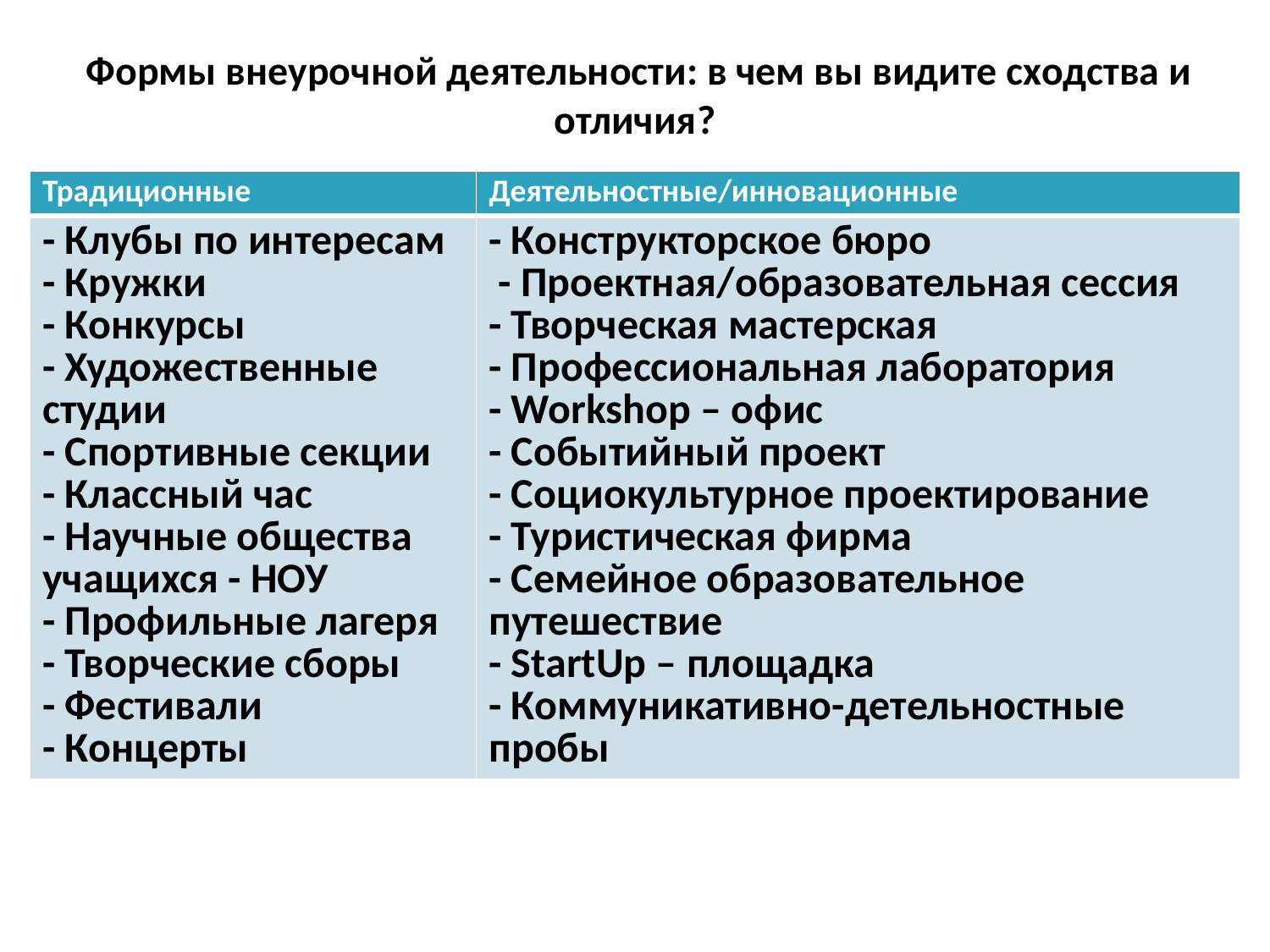

# Формы внеурочной деятельности: в чем вы видите сходства и отличия?
| Традиционные | Деятельностные/инновационные |
| --- | --- |
| - Клубы по интересам - Кружки - Конкурсы - Художественные студии - Спортивные секции - Классный час - Научные общества учащихся - НОУ - Профильные лагеря - Творческие сборы - Фестивали - Концерты | - Конструкторское бюро - Проектная/образовательная сессия - Творческая мастерская - Профессиональная лаборатория - Workshop – офис - Событийный проект - Социокультурное проектирование - Туристическая фирма - Семейное образовательное путешествие - StartUp – площадка - Коммуникативно-детельностные пробы |